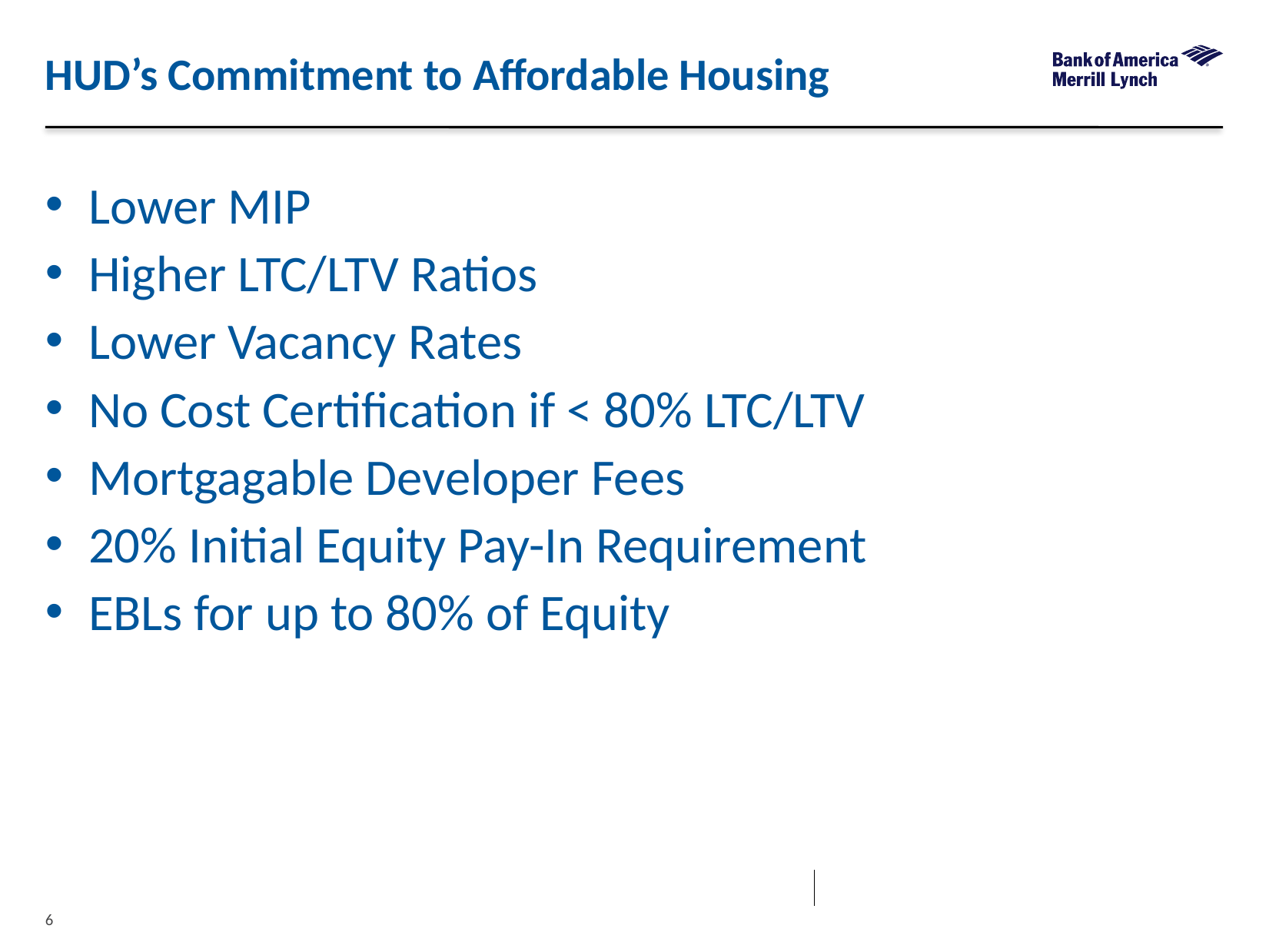

HUD’s Commitment to Affordable Housing
Lower MIP
Higher LTC/LTV Ratios
Lower Vacancy Rates
No Cost Certification if < 80% LTC/LTV
Mortgagable Developer Fees
20% Initial Equity Pay-In Requirement
EBLs for up to 80% of Equity